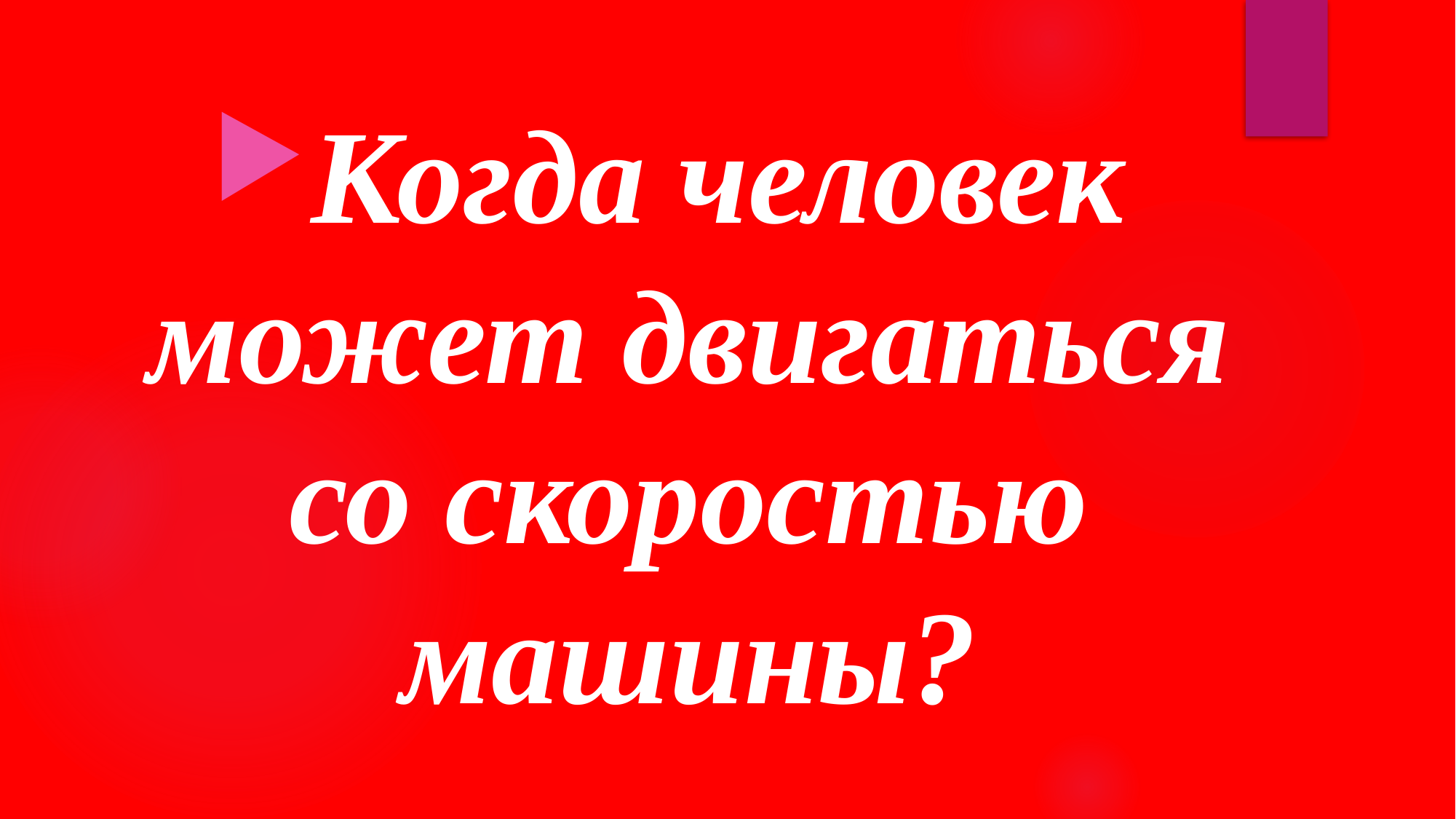

#
Когда человек может двигаться со скоростью машины?